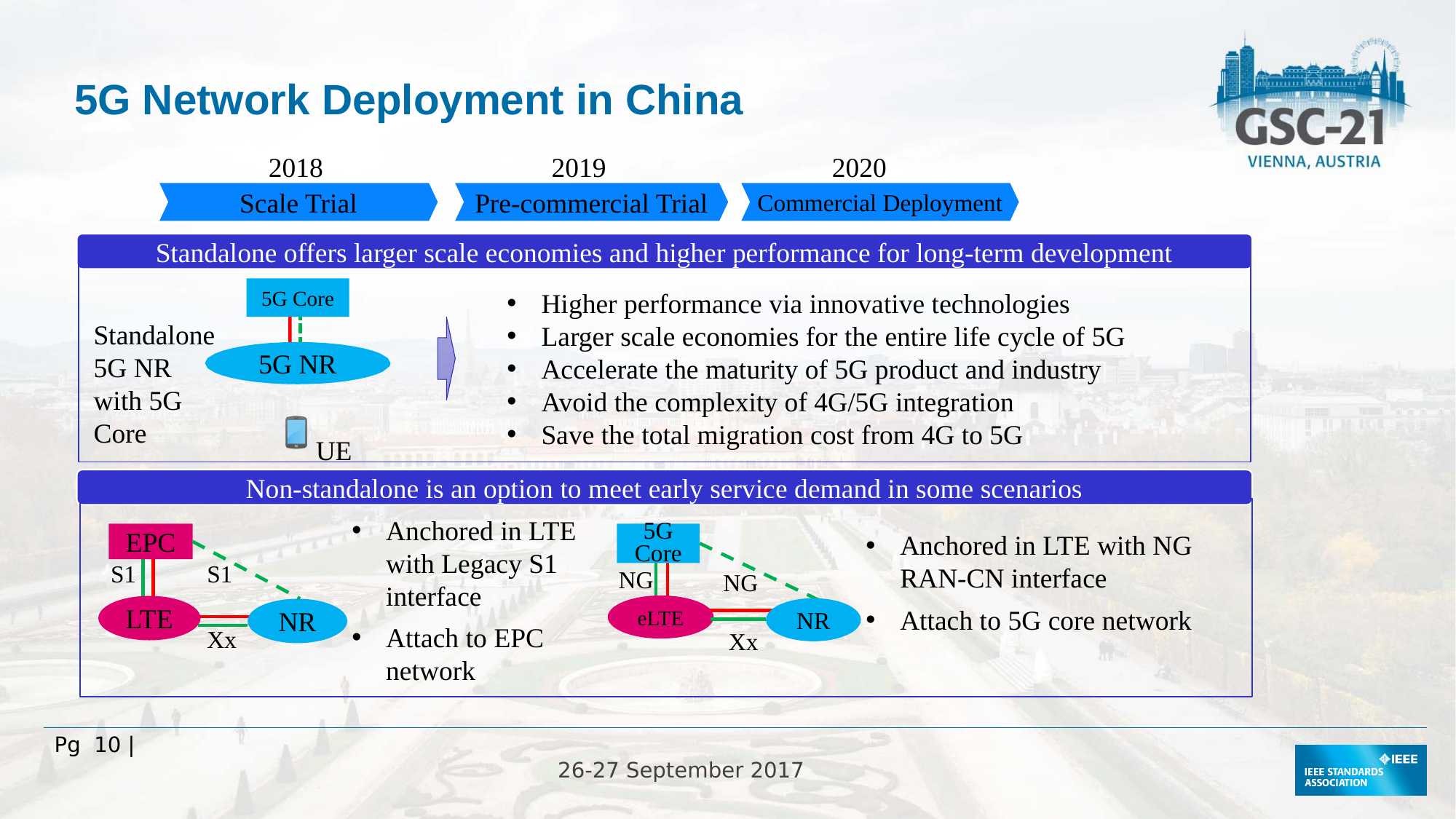

5G Network Deployment in China
2018
2019
2020
Scale Trial
Pre-commercial Trial
Commercial Deployment
Standalone offers larger scale economies and higher performance for long-term development

5G Core
Higher performance via innovative technologies
Larger scale economies for the entire life cycle of 5G
Accelerate the maturity of 5G product and industry
Avoid the complexity of 4G/5G integration
Save the total migration cost from 4G to 5G

Standalone 5G NR with 5G Core
5G NR

UE
Non-standalone is an option to meet early service demand in some scenarios

Anchored in LTE with Legacy S1 interface
Attach to EPC network
Anchored in LTE with NG RAN-CN interface
Attach to 5G core network
EPC
LTE
NR
5G Core
eLTE
NR
S1
S1
NG
NG
Xx
Xx
Pg  10 |